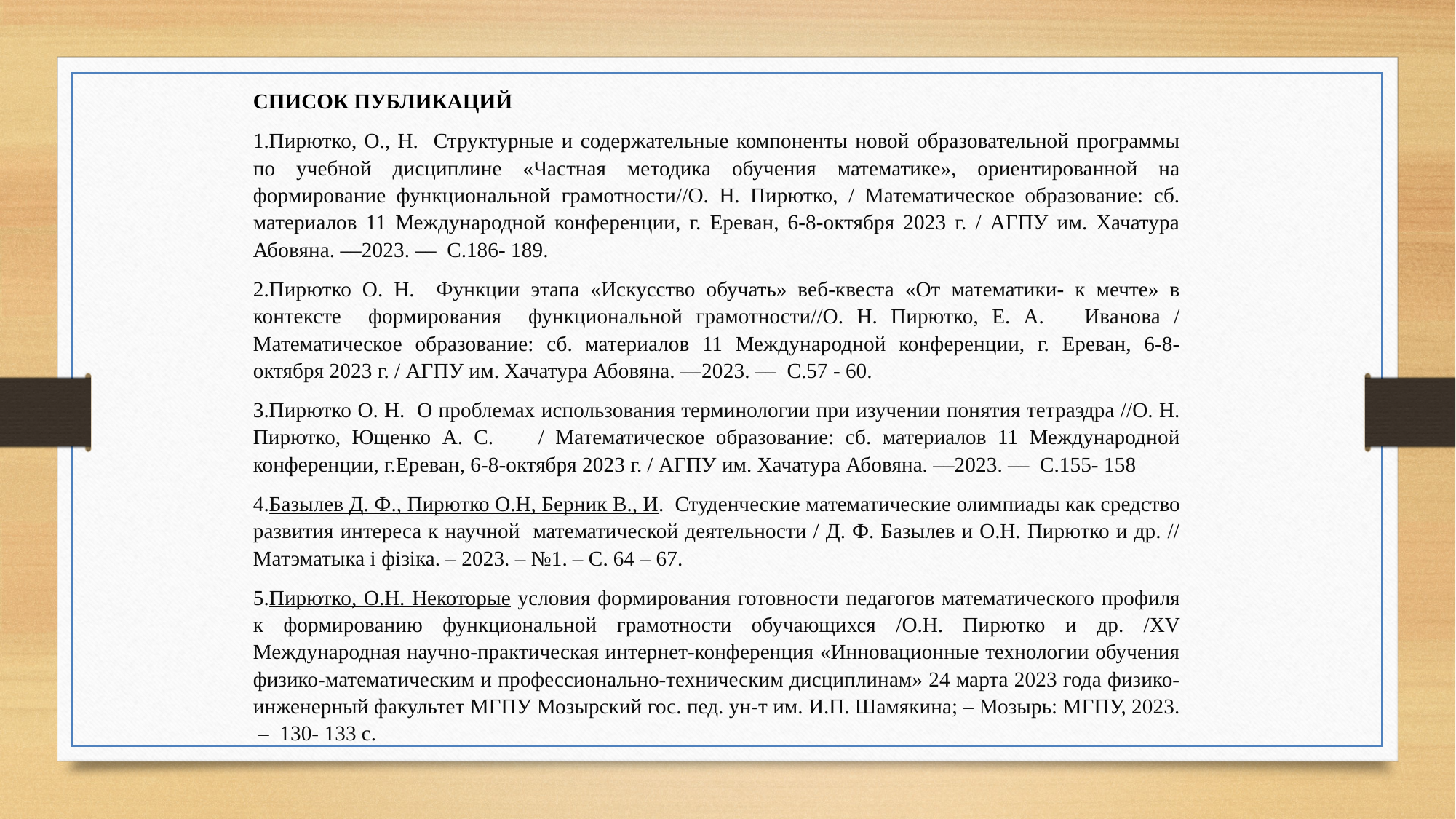

Список публикаций
1.Пирютко, О., Н.  Структурные и содержательные компоненты новой образовательной программы по учебной дисциплине «Частная методика обучения математике», ориентированной на формирование функциональной грамотности//О. Н. Пирютко, / Математическое образование: сб. материалов 11 Международной конференции, г. Ереван, 6-8-октября 2023 г. / АГПУ им. Хачатура Абовяна. ––2023. ––  С.186- 189.
2.Пирютко О. Н.  Функции этапа «Искусство обучать» веб-квеста «От математики- к мечте» в контексте  формирования  функциональной грамотности//О. Н. Пирютко, Е. А.   Иванова / Математическое образование: сб. материалов 11 Международной конференции, г. Ереван, 6-8-октября 2023 г. / АГПУ им. Хачатура Абовяна. ––2023. ––  С.57 - 60.
3.Пирютко О. Н.  О проблемах использования терминологии при изучении понятия тетраэдра //О. Н. Пирютко, Ющенко А. С.    / Математическое образование: сб. материалов 11 Международной конференции, г.Ереван, 6-8-октября 2023 г. / АГПУ им. Хачатура Абовяна. ––2023. ––  С.155- 158
4.Базылев Д. Ф., Пирютко О.Н, Берник В., И.  Студенческие математические олимпиады как средство развития интереса к научной  математической деятельности / Д. Ф. Базылев и О.Н. Пирютко и др. // Матэматыка i фiзiка. – 2023. – №1. – С. 64 – 67.
5.Пирютко, О.Н. Некоторые условия формирования готовности педагогов математического профиля к формированию функциональной грамотности обучающихся /О.Н. Пирютко и др. /XV Международная научно-практическая интернет-конференция «Инновационные технологии обучения физико-математическим и профессионально-техническим дисциплинам» 24 марта 2023 года физико-инженерный факультет МГПУ Мозырский гос. пед. ун-т им. И.П. Шамякина; – Мозырь: МГПУ, 2023.  –  130- 133 с.